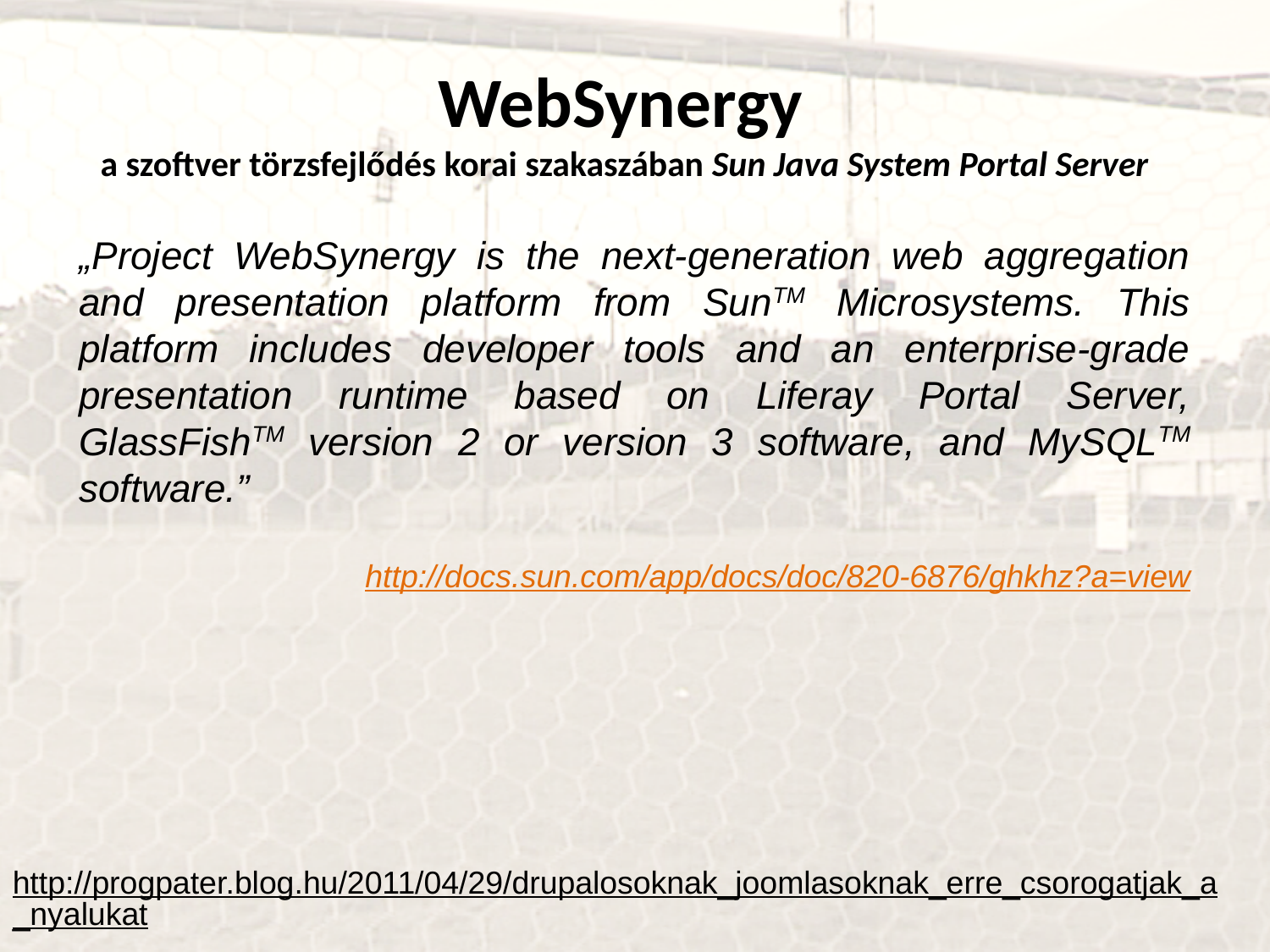

WebSynergy
 a szoftver törzsfejlődés korai szakaszában Sun Java System Portal Server
„Project WebSynergy is the next-generation web aggregation and presentation platform from SunTM Microsystems. This platform includes developer tools and an enterprise-grade presentation runtime based on Liferay Portal Server, GlassFishTM version 2 or version 3 software, and MySQLTM software.”

http://docs.sun.com/app/docs/doc/820-6876/ghkhz?a=view
http://progpater.blog.hu/2011/04/29/drupalosoknak_joomlasoknak_erre_csorogatjak_a_nyalukat